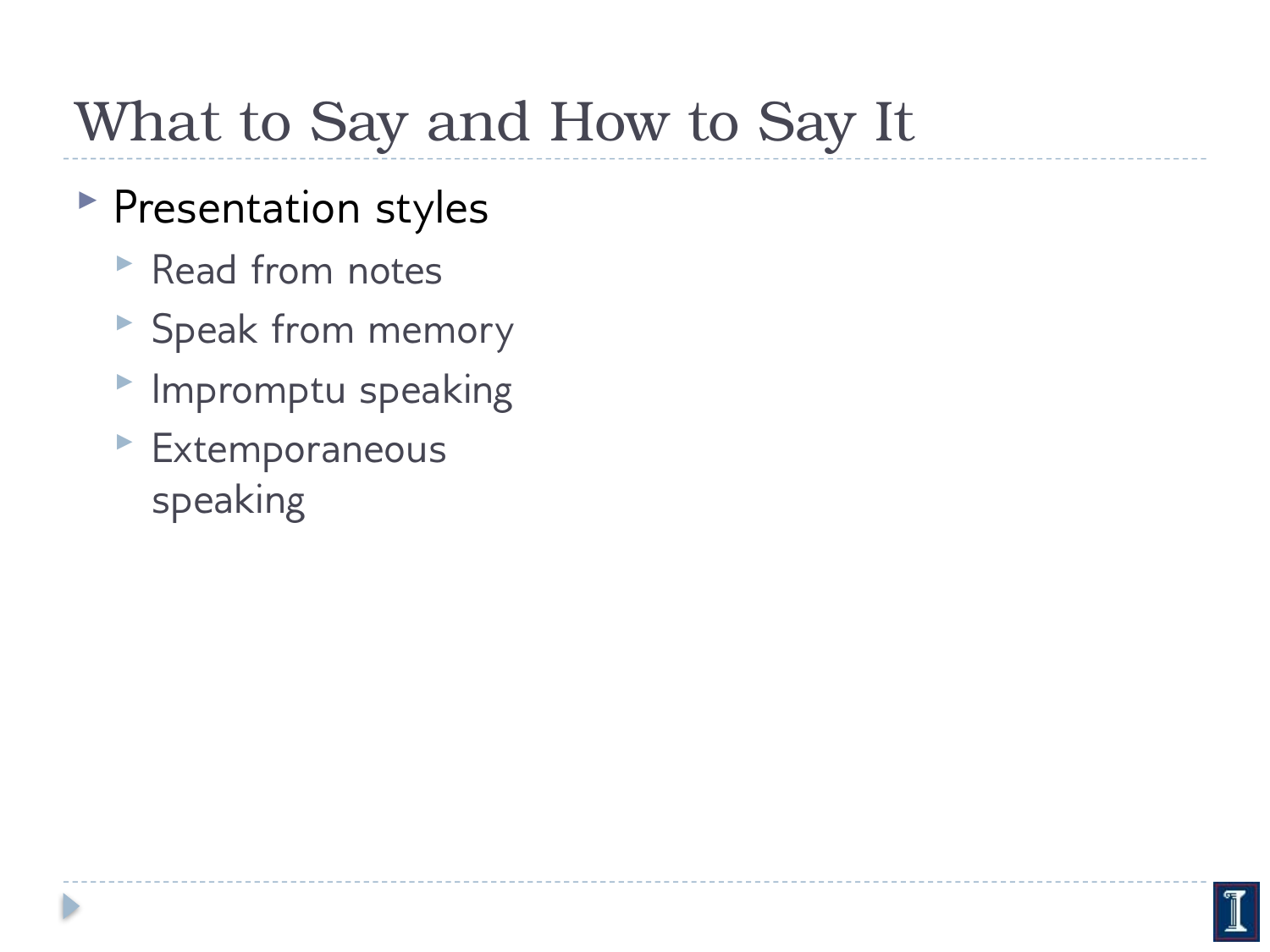

# What to Say and How to Say It

Presentation styles
Read from notes
Speak from memory
Impromptu speaking
Extemporaneous speaking